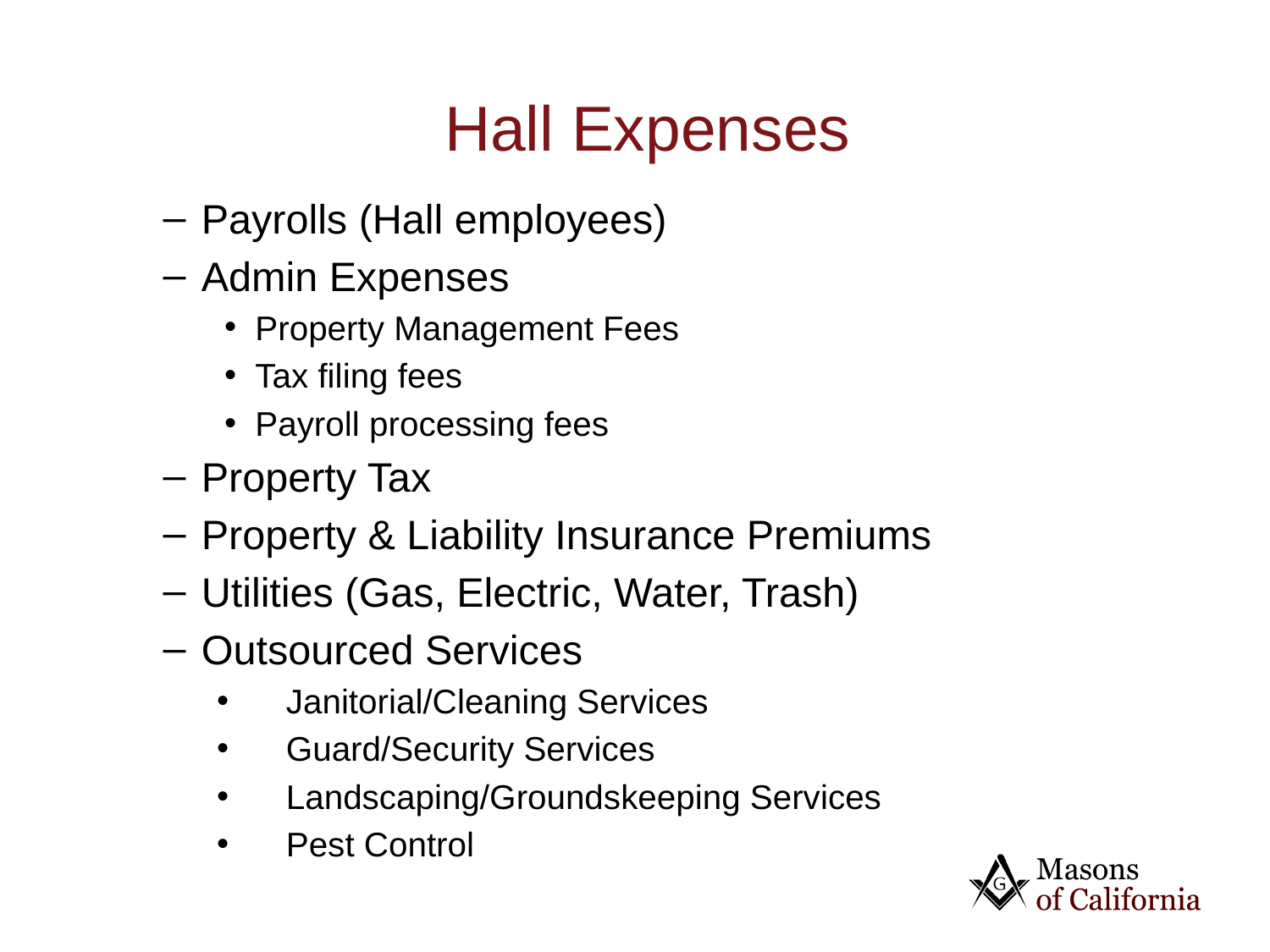

# Hall Expenses
Payrolls (Hall employees)
Admin Expenses
Property Management Fees
Tax filing fees
Payroll processing fees
Property Tax
Property & Liability Insurance Premiums
Utilities (Gas, Electric, Water, Trash)
Outsourced Services
Janitorial/Cleaning Services
Guard/Security Services
Landscaping/Groundskeeping Services
Pest Control